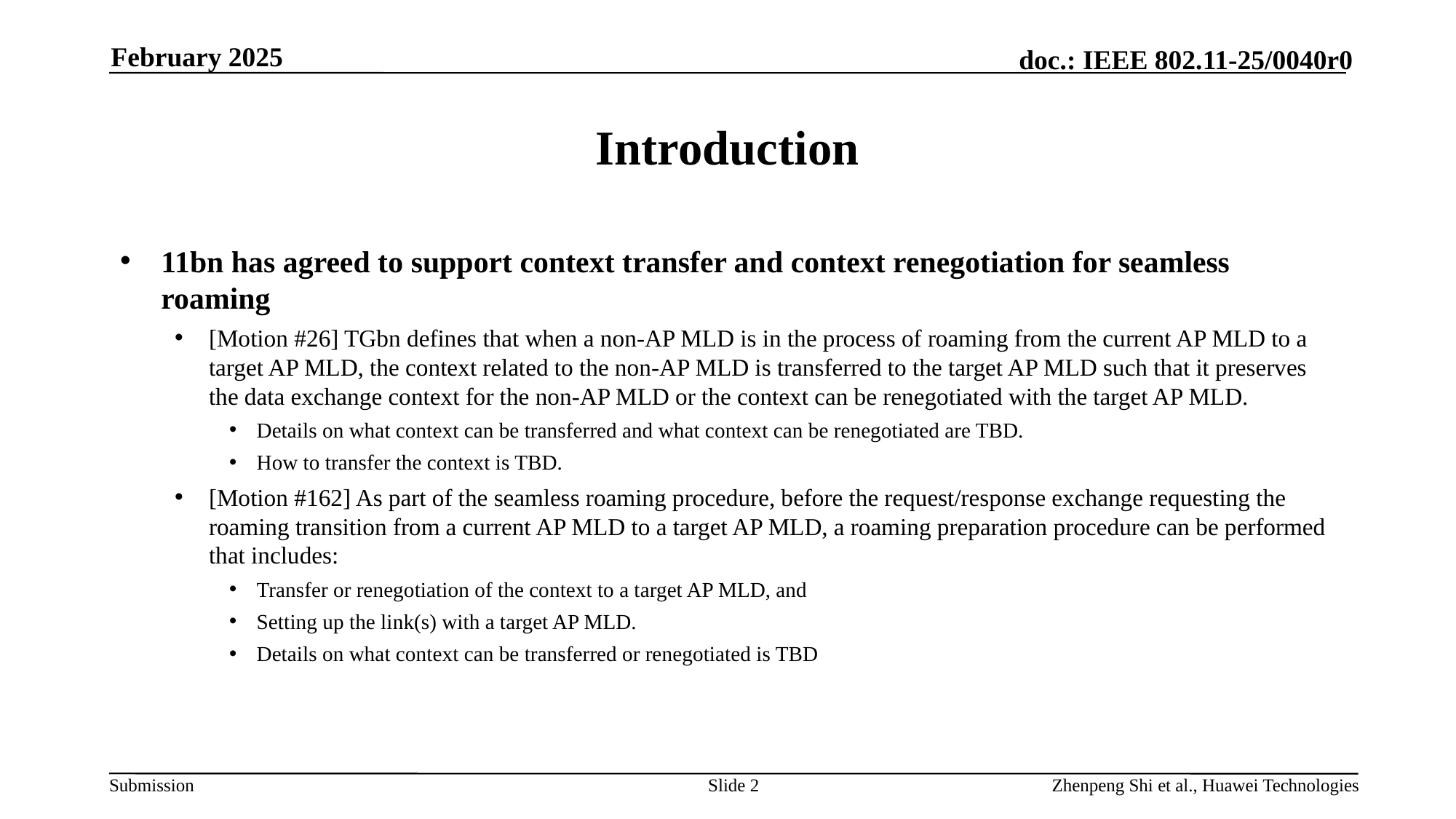

February 2025
# Introduction
11bn has agreed to support context transfer and context renegotiation for seamless roaming
[Motion #26] TGbn defines that when a non-AP MLD is in the process of roaming from the current AP MLD to a target AP MLD, the context related to the non-AP MLD is transferred to the target AP MLD such that it preserves the data exchange context for the non-AP MLD or the context can be renegotiated with the target AP MLD.
Details on what context can be transferred and what context can be renegotiated are TBD.
How to transfer the context is TBD.
[Motion #162] As part of the seamless roaming procedure, before the request/response exchange requesting the roaming transition from a current AP MLD to a target AP MLD, a roaming preparation procedure can be performed that includes:
Transfer or renegotiation of the context to a target AP MLD, and
Setting up the link(s) with a target AP MLD.
Details on what context can be transferred or renegotiated is TBD

Slide 2
Zhenpeng Shi et al., Huawei Technologies